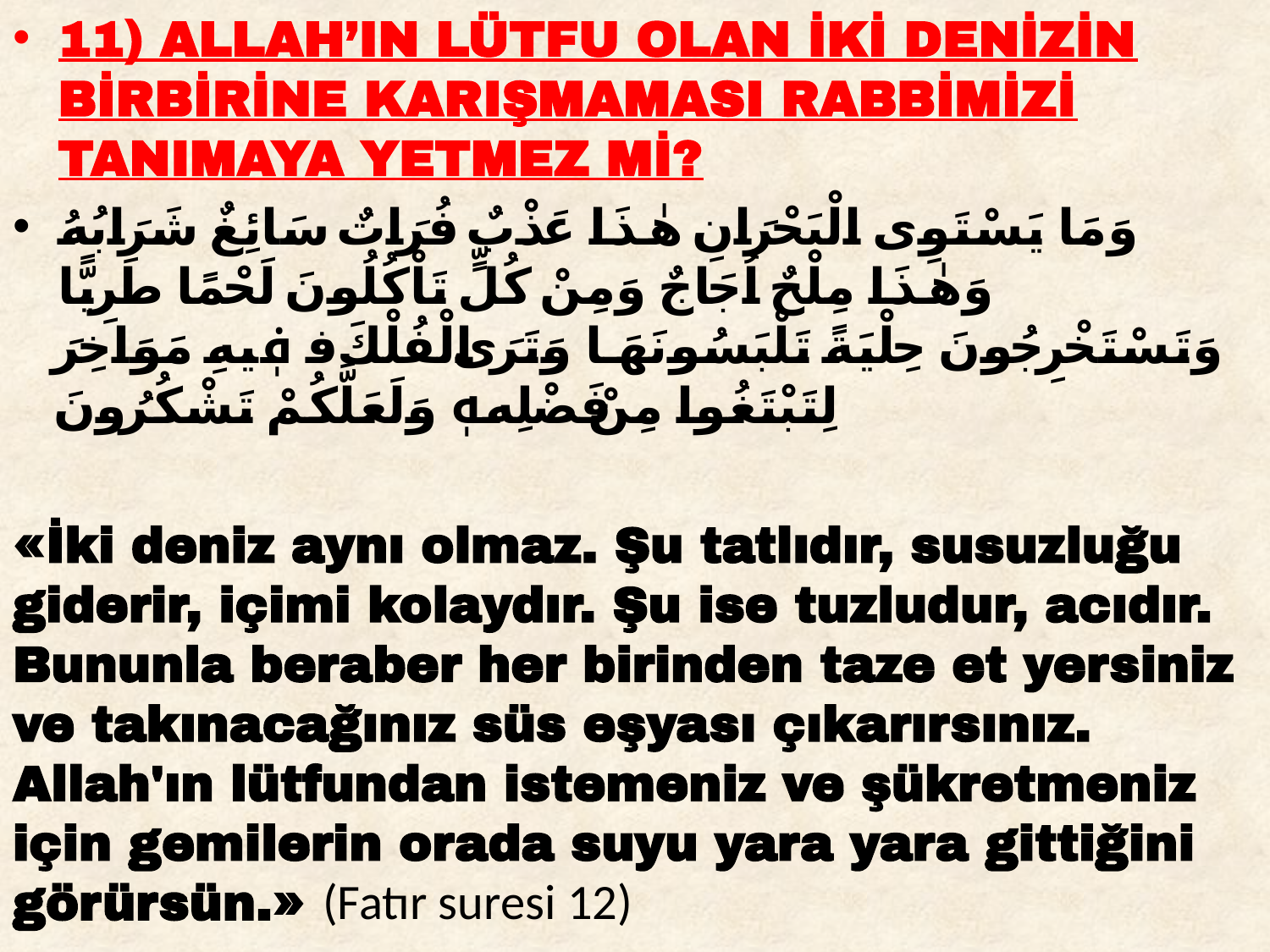

11) ALLAH’IN LÜTFU OLAN İKİ DENİZİN BİRBİRİNE KARIŞMAMASI RABBİMİZİ TANIMAYA YETMEZ Mİ?
وَمَا يَسْتَوِى الْبَحْرَانِ هٰذَا عَذْبٌ فُرَاتٌ سَائِغٌ شَرَابُهُ وَهٰذَا مِلْحٌ اُجَاجٌ وَمِنْ كُلٍّ تَاْكُلُونَ لَحْمًا طَرِیًّا وَتَسْتَخْرِجُونَ حِلْيَةً تَلْبَسُونَهَا وَتَرَى الْفُلْكَ فٖيهِ مَوَاخِرَ لِتَبْتَغُوا مِنْ فَضْلِهٖ وَلَعَلَّكُمْ تَشْكُرُونَ

«İki deniz aynı olmaz. Şu tatlıdır, susuzluğu giderir, içimi kolaydır. Şu ise tuzludur, acıdır. Bununla beraber her birinden taze et yersiniz ve takınacağınız süs eşyası çıkarırsınız. Allah'ın lütfundan istemeniz ve şükretmeniz için gemilerin orada suyu yara yara gittiğini görürsün.» (Fatır suresi 12)